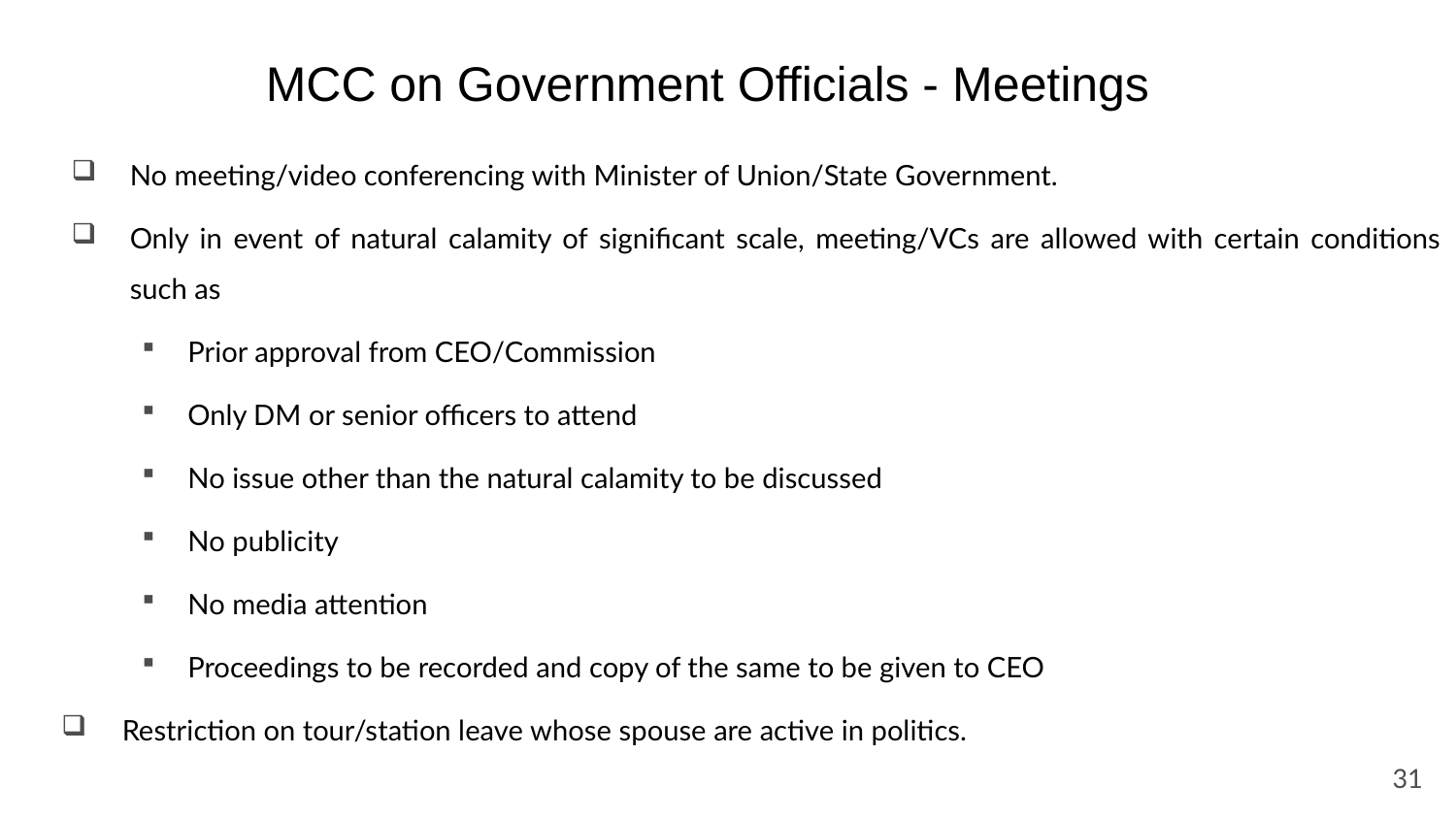

# MCC on Government Officials - Meetings
No meeting/video conferencing with Minister of Union/State Government.
Only in event of natural calamity of significant scale, meeting/VCs are allowed with certain conditions such as
Prior approval from CEO/Commission
Only DM or senior officers to attend
No issue other than the natural calamity to be discussed
No publicity
No media attention
Proceedings to be recorded and copy of the same to be given to CEO
Restriction on tour/station leave whose spouse are active in politics.
31